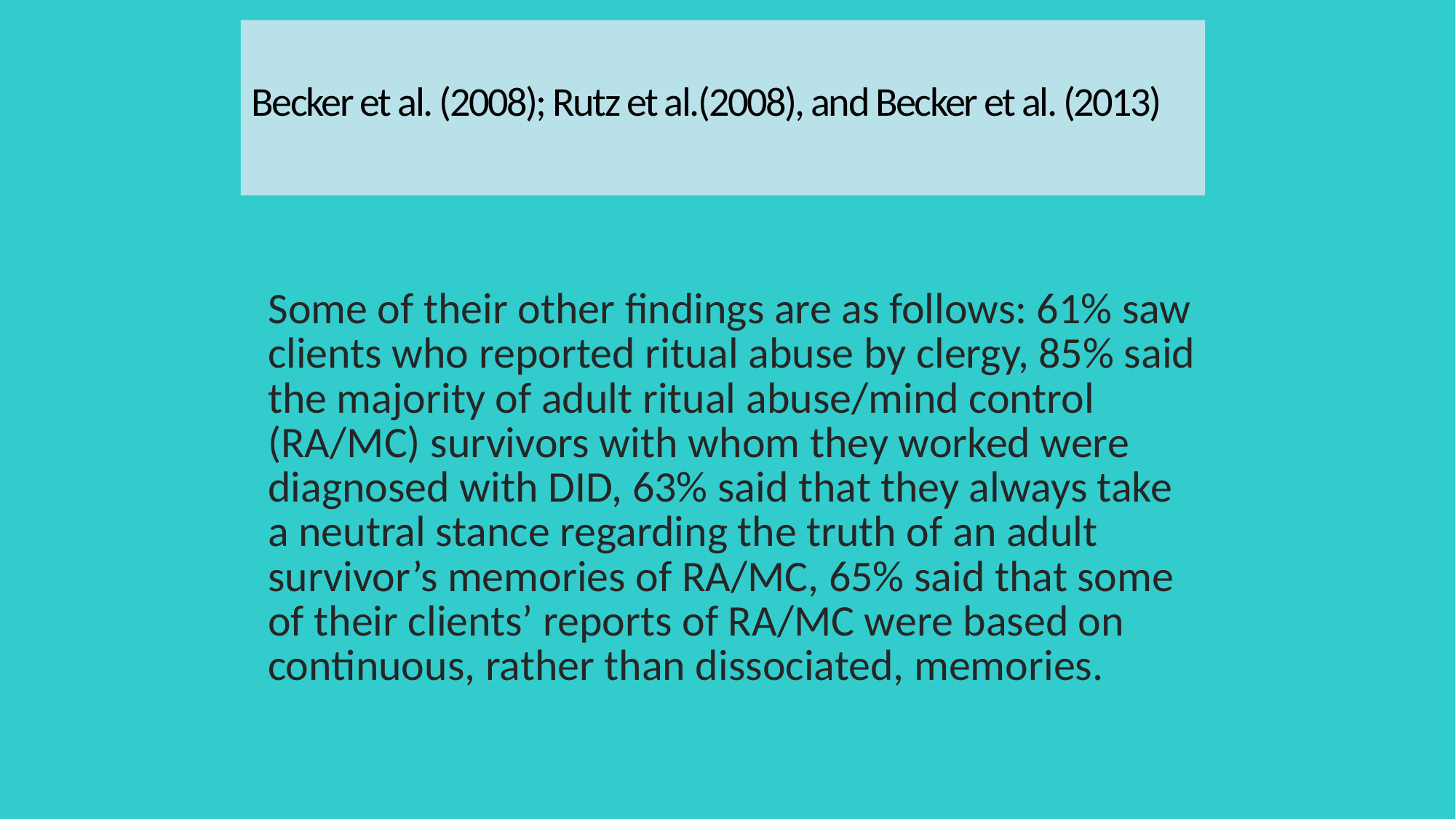

# Becker et al. (2008); Rutz et al.(2008), and Becker et al. (2013)

Some of their other findings are as follows: 61% saw clients who reported ritual abuse by clergy, 85% said the majority of adult ritual abuse/mind control (RA/MC) survivors with whom they worked were diagnosed with DID, 63% said that they always take a neutral stance regarding the truth of an adult survivor’s memories of RA/MC, 65% said that some of their clients’ reports of RA/MC were based on continuous, rather than dissociated, memories.